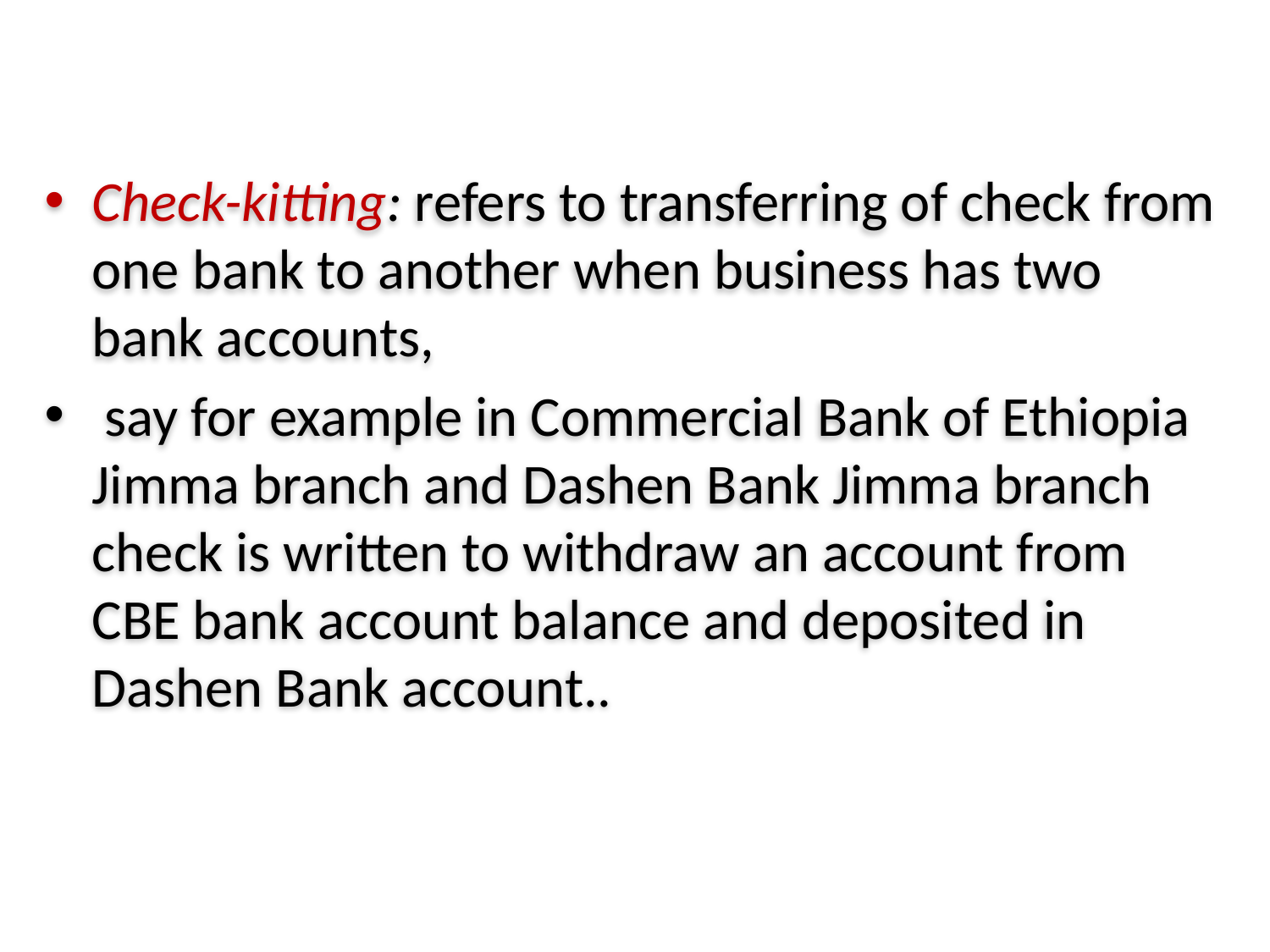

#
Check-kitting: refers to transferring of check from one bank to another when business has two bank accounts,
 say for example in Commercial Bank of Ethiopia Jimma branch and Dashen Bank Jimma branch check is written to withdraw an account from CBE bank account balance and deposited in Dashen Bank account..